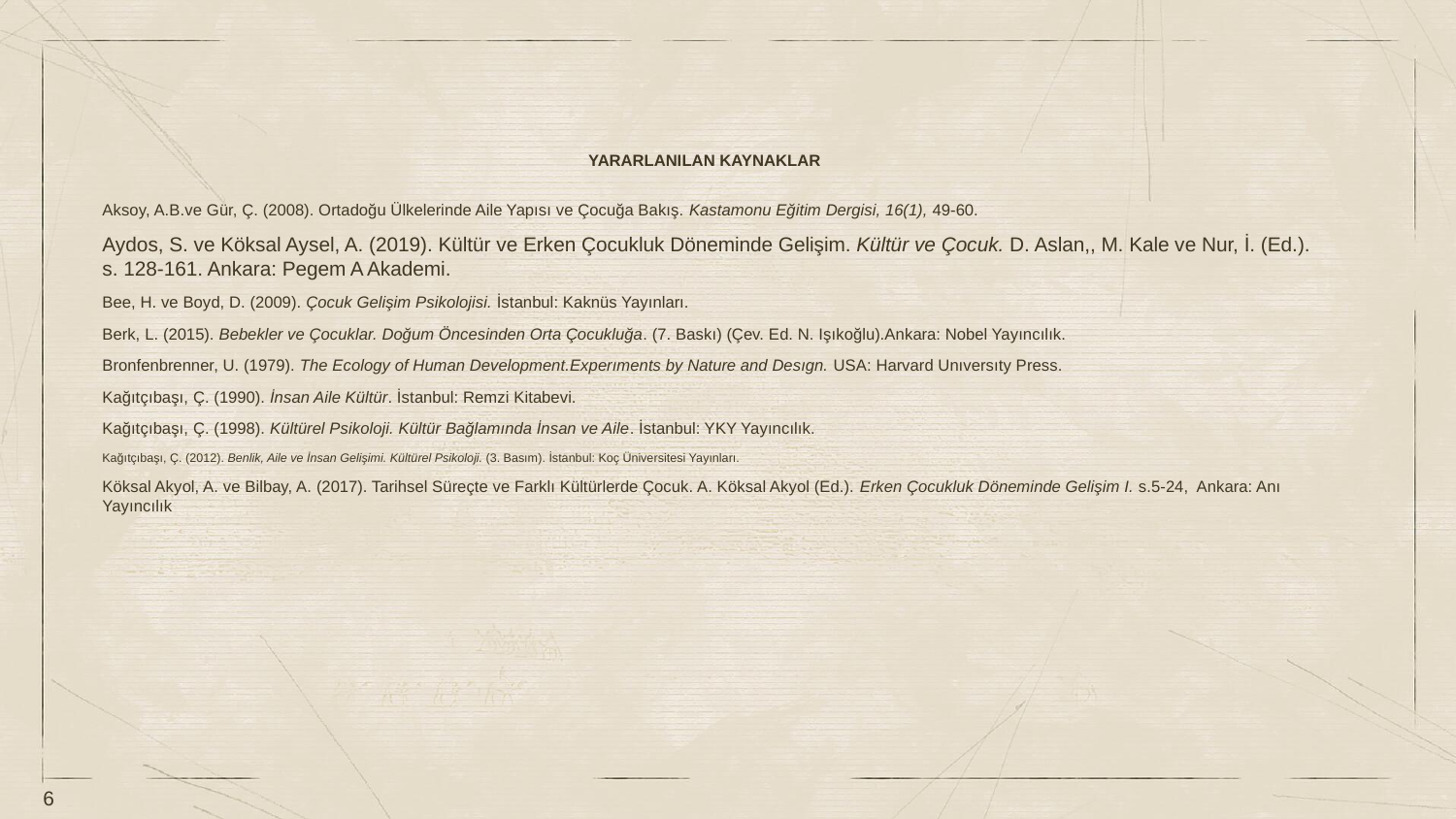

# YARARLANILAN KAYNAKLAR
Aksoy, A.B.ve Gür, Ç. (2008). Ortadoğu Ülkelerinde Aile Yapısı ve Çocuğa Bakış. Kastamonu Eğitim Dergisi, 16(1), 49-60.
Aydos, S. ve Köksal Aysel, A. (2019). Kültür ve Erken Çocukluk Döneminde Gelişim. Kültür ve Çocuk. D. Aslan,, M. Kale ve Nur, İ. (Ed.).  s. 128-161. Ankara: Pegem A Akademi.
Bee, H. ve Boyd, D. (2009). Çocuk Gelişim Psikolojisi. İstanbul: Kaknüs Yayınları.
Berk, L. (2015). Bebekler ve Çocuklar. Doğum Öncesinden Orta Çocukluğa. (7. Baskı) (Çev. Ed. N. Işıkoğlu).Ankara: Nobel Yayıncılık.
Bronfenbrenner, U. (1979). The Ecology of Human Development.Experıments by Nature and Desıgn. USA: Harvard Unıversıty Press.
Kağıtçıbaşı, Ç. (1990). İnsan Aile Kültür. İstanbul: Remzi Kitabevi.
Kağıtçıbaşı, Ç. (1998). Kültürel Psikoloji. Kültür Bağlamında İnsan ve Aile. İstanbul: YKY Yayıncılık.
Kağıtçıbaşı, Ç. (2012). Benlik, Aile ve İnsan Gelişimi. Kültürel Psikoloji. (3. Basım). İstanbul: Koç Üniversitesi Yayınları.
Köksal Akyol, A. ve Bilbay, A. (2017). Tarihsel Süreçte ve Farklı Kültürlerde Çocuk. A. Köksal Akyol (Ed.). Erken Çocukluk Döneminde Gelişim I. s.5-24,  Ankara: Anı Yayıncılık
6